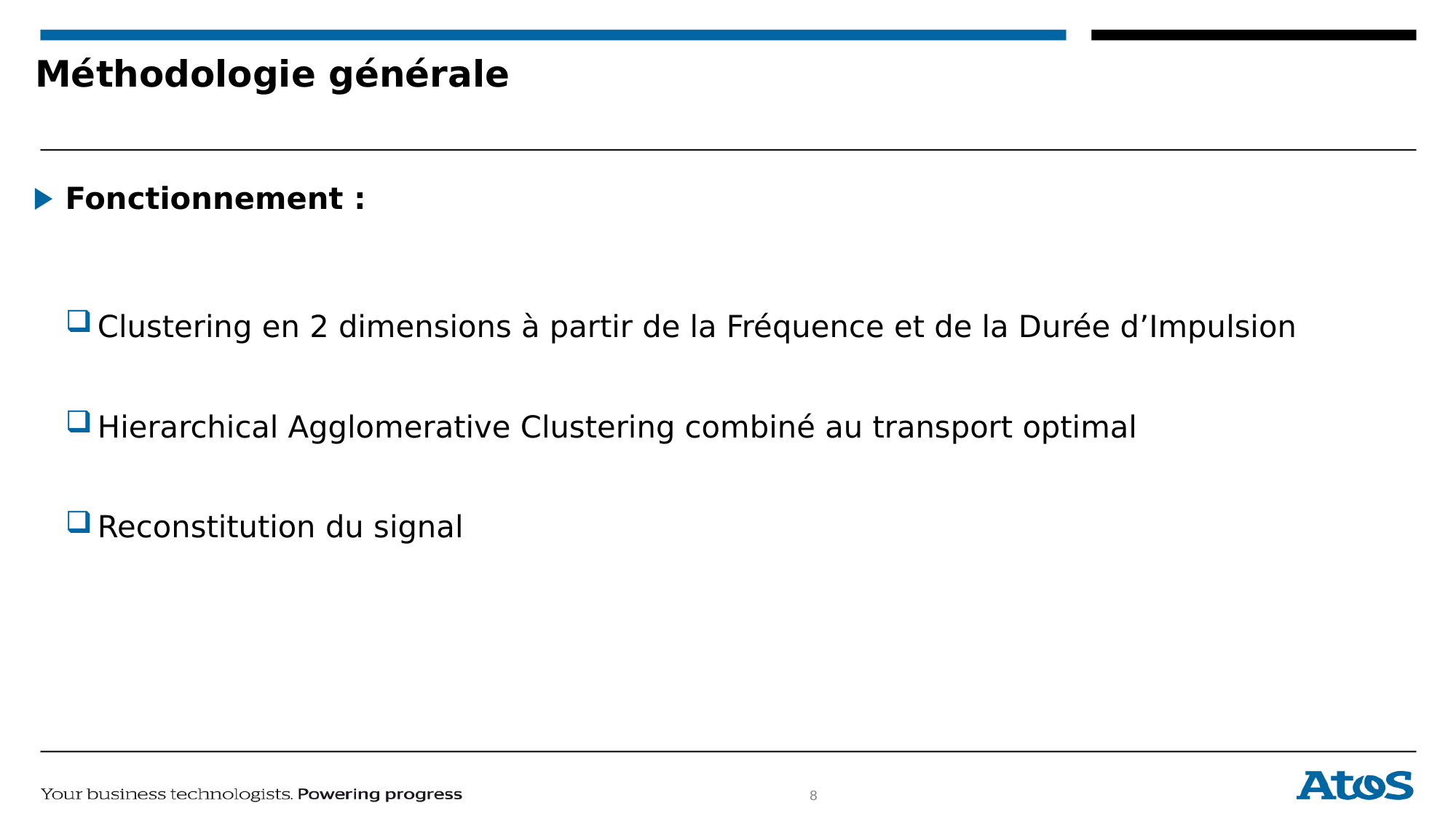

# Méthodologie générale
Fonctionnement :

Clustering en 2 dimensions à partir de la Fréquence et de la Durée d’Impulsion

Hierarchical Agglomerative Clustering combiné au transport optimal

Reconstitution du signal